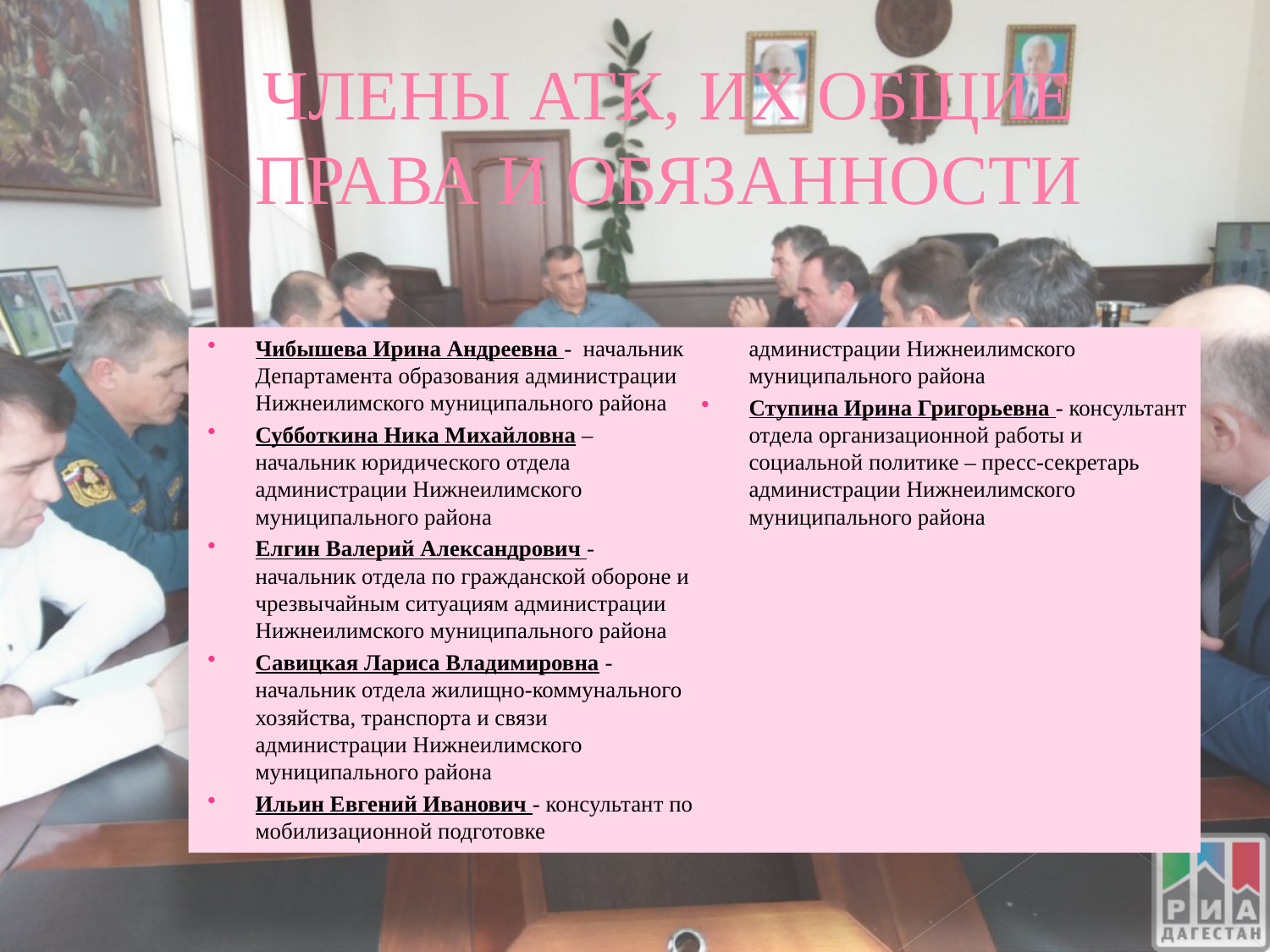

# ЧЛЕНЫ АТК, ИХ ОБЩИЕ ПРАВА И ОБЯЗАННОСТИ
Чибышева Ирина Андреевна -  начальник Департамента образования администрации Нижнеилимского муниципального района
Субботкина Ника Михайловна – начальник юридического отдела администрации Нижнеилимского муниципального района
Елгин Валерий Александрович - начальник отдела по гражданской обороне и чрезвычайным ситуациям администрации Нижнеилимского муниципального района
Савицкая Лариса Владимировна - начальник отдела жилищно-коммунального хозяйства, транспорта и связи администрации Нижнеилимского муниципального района
Ильин Евгений Иванович - консультант по мобилизационной подготовке администрации Нижнеилимского муниципального района
Ступина Ирина Григорьевна - консультант отдела организационной работы и социальной политике – пресс-секретарь администрации Нижнеилимского муниципального района